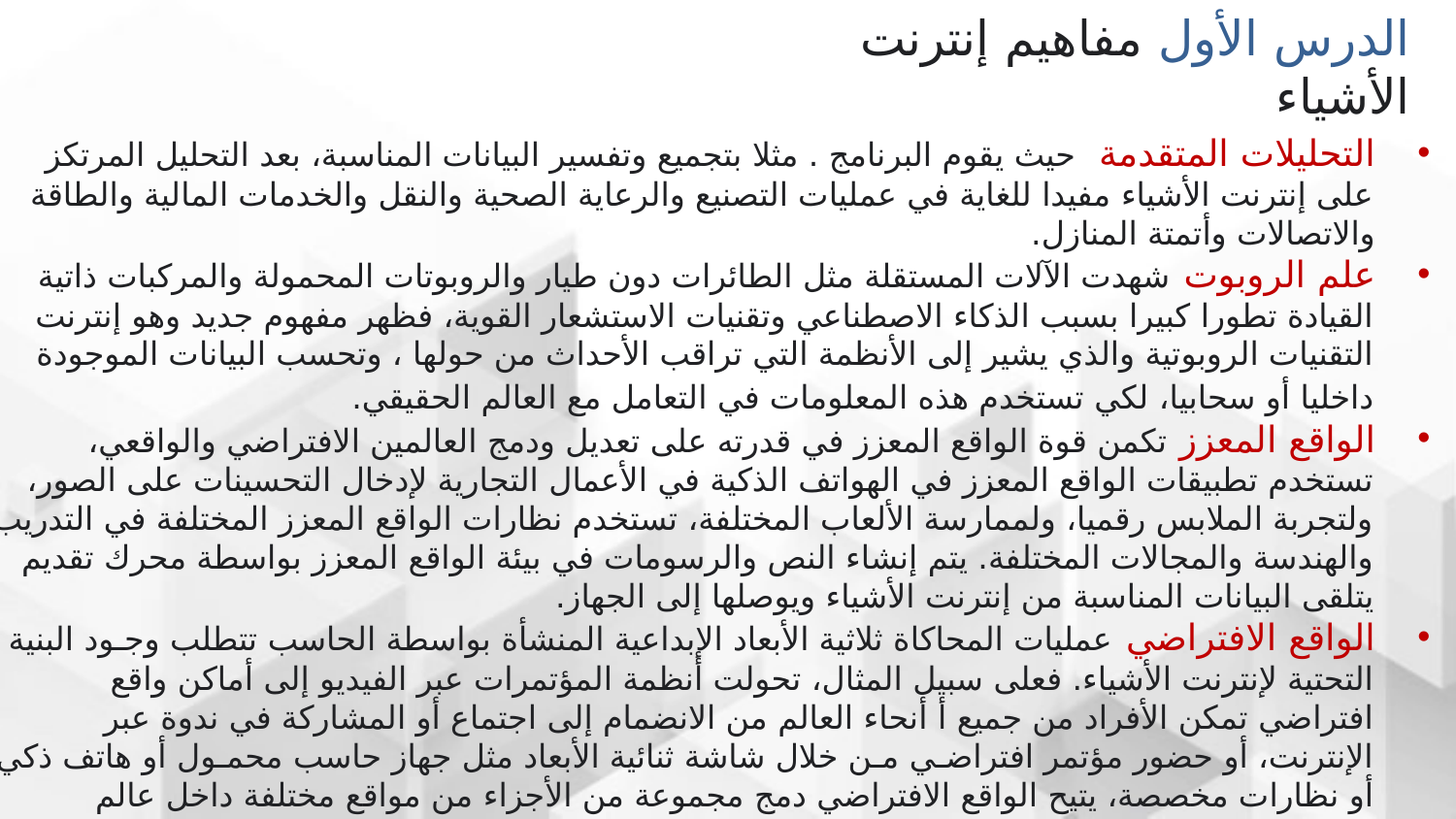

الدرس الأول مفاهيم إنترنت الأشياء
التحليلات المتقدمة  حيث يقوم البرنامج . مثلا بتجميع وتفسير البيانات المناسبة، بعد التحليل المرتكز على إنترنت الأشياء مفيدا للغاية في عمليات التصنيع والرعاية الصحية والنقل والخدمات المالية والطاقة والاتصالات وأتمتة المنازل.
علم الروبوت شهدت الآلات المستقلة مثل الطائرات دون طيار والروبوتات المحمولة والمركبات ذاتية القيادة تطورا كبيرا بسبب الذكاء الاصطناعي وتقنيات الاستشعار القوية، فظهر مفهوم جديد وهو إنترنت التقنيات الروبوتية والذي يشير إلى الأنظمة التي تراقب الأحداث من حولها ، وتحسب البيانات الموجودة داخليا أو سحابيا، لكي تستخدم هذه المعلومات في التعامل مع العالم الحقيقي.
الواقع المعزز تكمن قوة الواقع المعزز في قدرته على تعديل ودمج العالمين الافتراضي والواقعي، تستخدم تطبيقات الواقع المعزز في الهواتف الذكية في الأعمال التجارية لإدخال التحسينات على الصور، ولتجربة الملابس رقميا، ولممارسة الألعاب المختلفة، تستخدم نظارات الواقع المعزز المختلفة في التدريب والهندسة والمجالات المختلفة. يتم إنشاء النص والرسومات في بيئة الواقع المعزز بواسطة محرك تقديم يتلقى البيانات المناسبة من إنترنت الأشياء ويوصلها إلى الجهاز.
الواقع الافتراضي عمليات المحاكاة ثلاثية الأبعاد الإبداعية المنشأة بواسطة الحاسب تتطلب وجـود البنية التحتية لإنترنت الأشياء. فعلى سبيل المثال، تحولت أنظمة المؤتمرات عبر الفيديو إلى أماكن واقع افتراضي تمكن الأفراد من جميع أ أنحاء العالم من الانضمام إلى اجتماع أو المشاركة في ندوة عبر الإنترنت، أو حضور مؤتمر افتراضـي مـن خلال شاشة ثنائية الأبعاد مثل جهاز حاسب محمـول أو هاتف ذكي أو نظارات مخصصة، يتيح الواقع الافتراضي دمج مجموعة من الأجزاء من مواقع مختلفة داخل عالم افتراضي واحد.
تقنية سلسلة الكتل تلعب تقنية سلسلة الكتل التي ارتبطت في بدايتها بالعملات الرقمية دورا مهما في إنترنت الأشياء، فيمكن مراقبة البيانات والمصادقة عليها أثناء مرورها للأجهزة وقواعد البيانات والخدمات المصغرة، وبالتالي يمكن أن تساعد في الأتمتة واكتشاف المخالفات مثل التلاعب أو التزوير، يفيـد هـذا في سياق إنترنت الأشياء اللامركزي بشكل خاص،مميت نهر البيانات باستمرار عبر المؤسسات والخوادم والأنظمة.